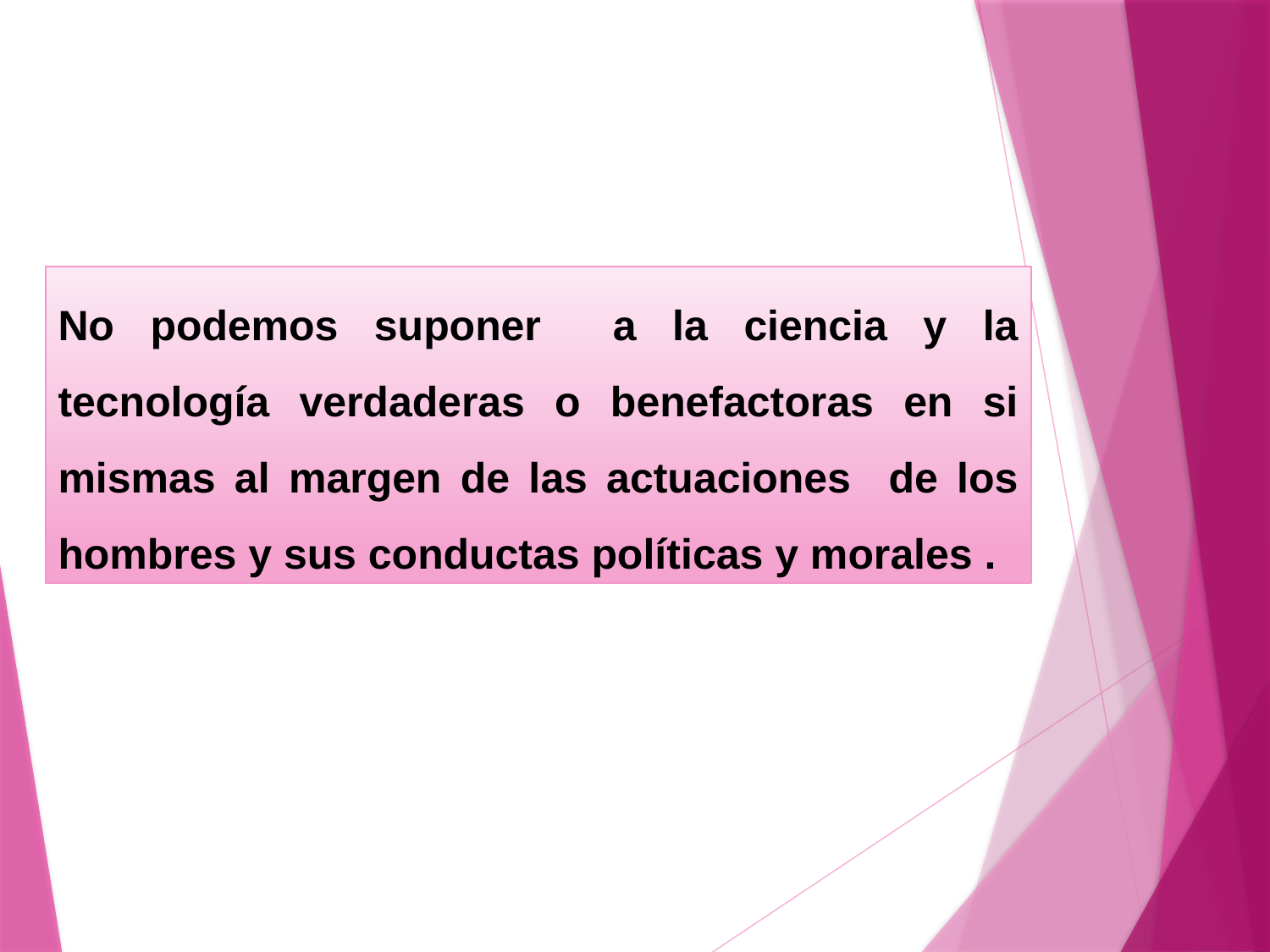

No podemos suponer  a la ciencia y la tecnología verdaderas o benefactoras en si mismas al margen de las actuaciones  de los hombres y sus conductas políticas y morales .